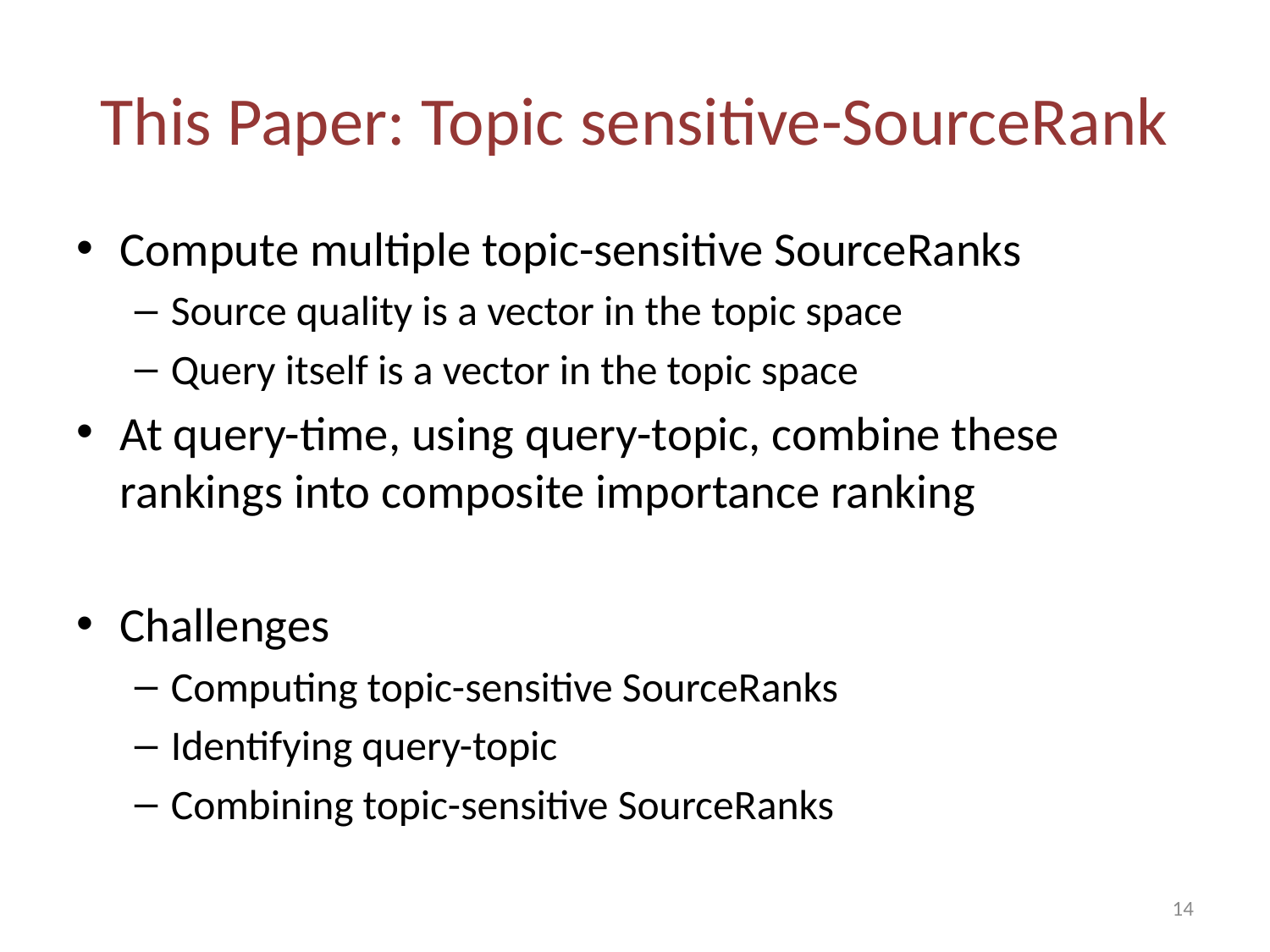

# This Paper: Topic sensitive-SourceRank
Compute multiple topic-sensitive SourceRanks
Source quality is a vector in the topic space
Query itself is a vector in the topic space
At query-time, using query-topic, combine these rankings into composite importance ranking

Challenges
Computing topic-sensitive SourceRanks
Identifying query-topic
Combining topic-sensitive SourceRanks
14